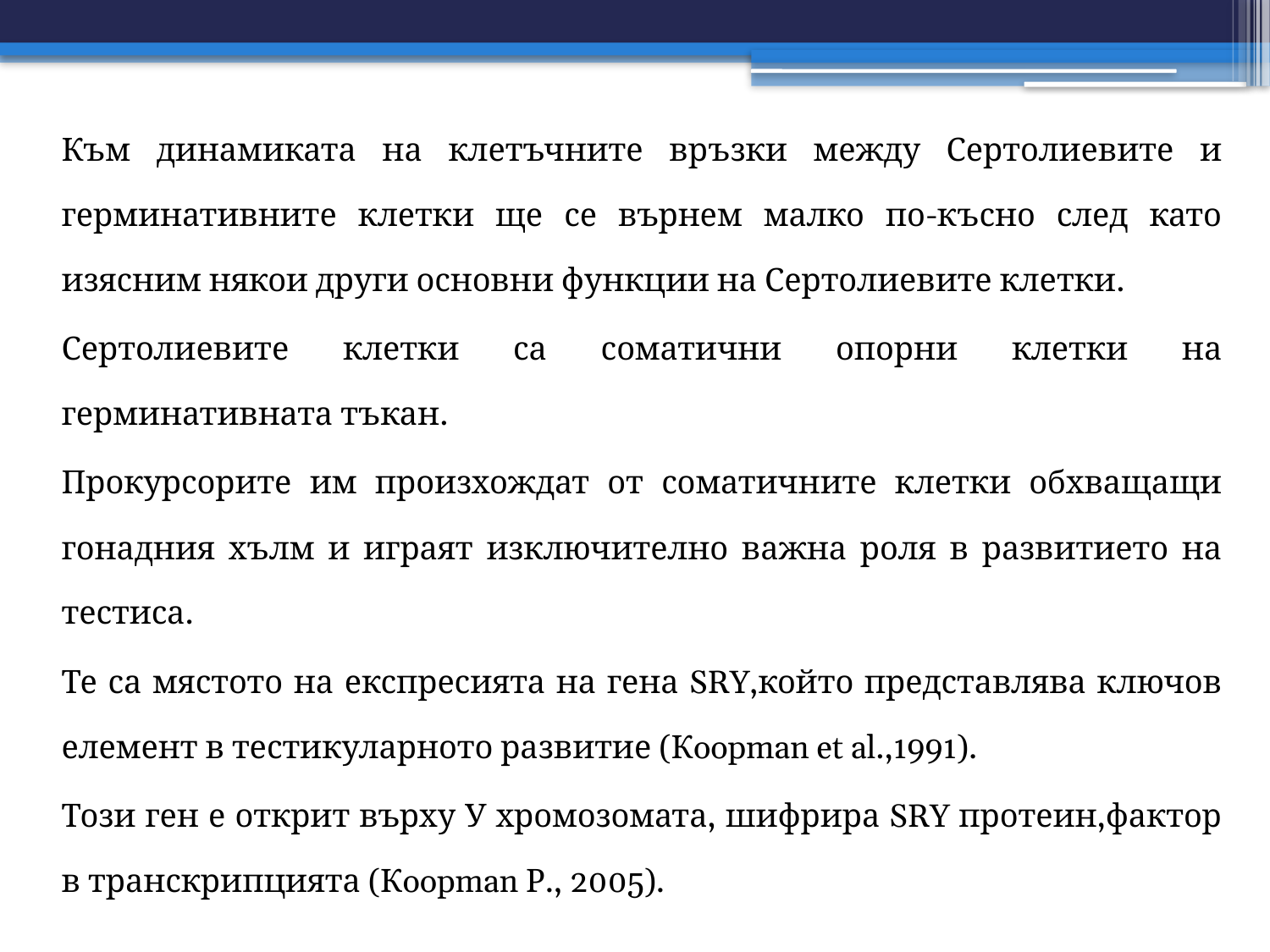

Към динамиката на клетъчните връзки между Сертолиевите и герминативните клетки ще се върнем малко по-късно след като изясним някои други основни функции на Сертолиевите клетки.
Сертолиевите клетки са соматични опорни клетки на герминативната тъкан.
Прокурсорите им произхождат от соматичните клетки обхващащи гонадния хълм и играят изключително важна роля в развитието на тестиса.
Те са мястото на експресията на гена SRY,който представлява ключов елемент в тестикуларното развитие (Кoopman et al.,1991).
Този ген е открит върху У хромозомата, шифрира SRY протеин,фактор в транскрипцията (Кoopman Р., 2005).